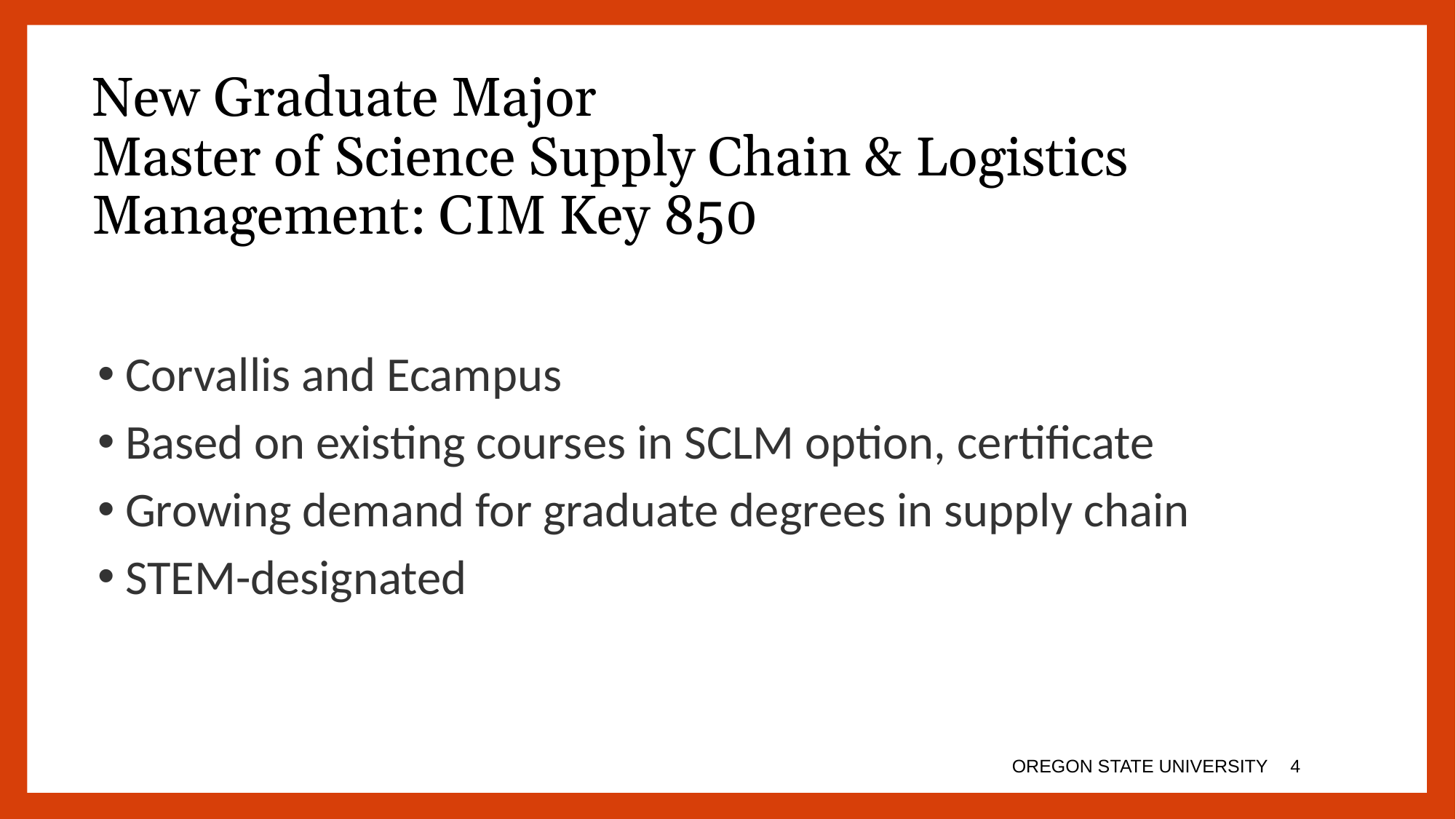

New Graduate Major
Master of Science Supply Chain & Logistics Management: CIM Key 850

Corvallis and Ecampus
Based on existing courses in SCLM option, certificate
Growing demand for graduate degrees in supply chain
STEM-designated

OREGON STATE UNIVERSITY
4